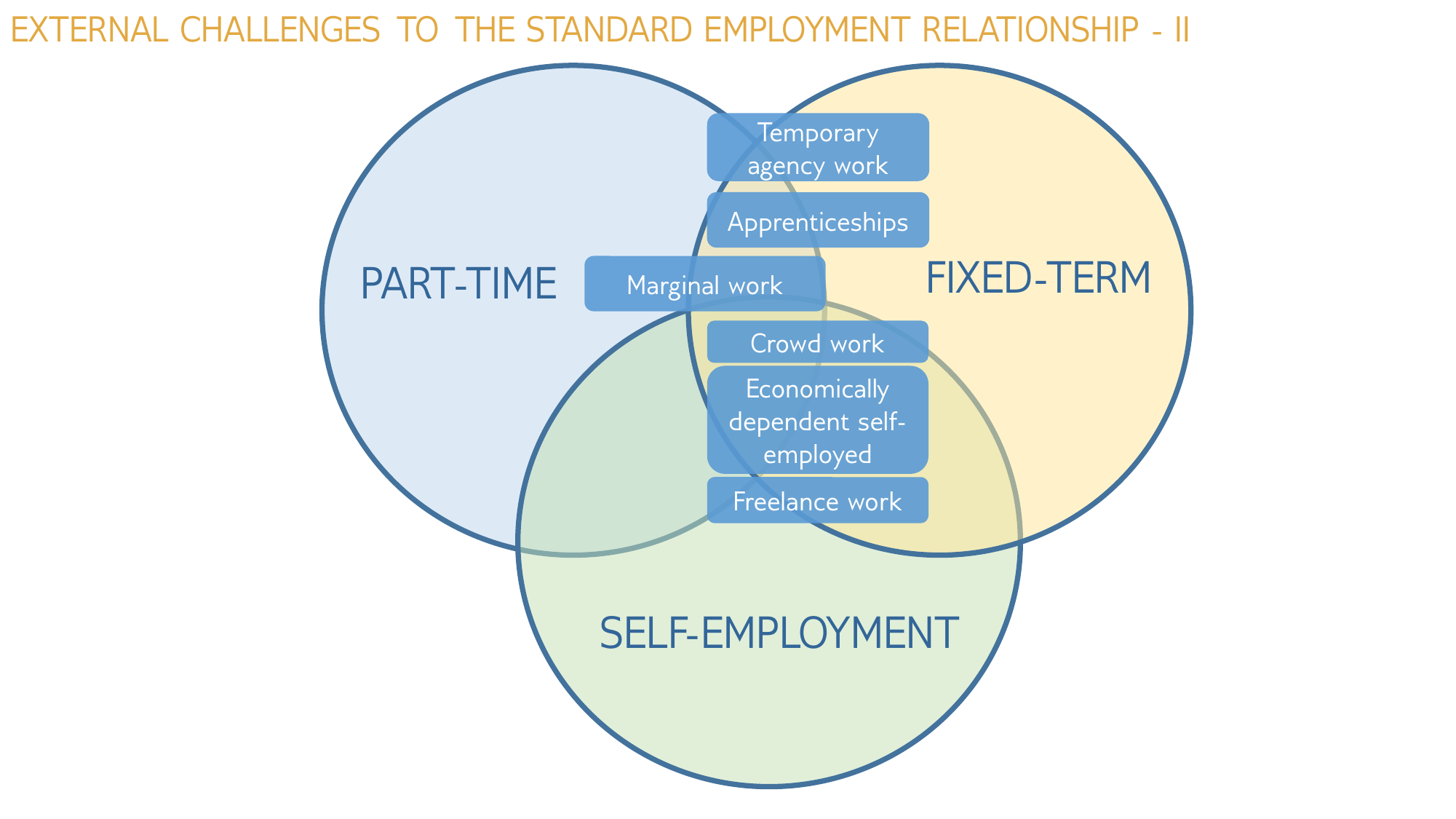

EXTERNAL CHALLENGES TO THE STANDARD EMPLOYMENT RELATIONSHIP - II

Temporary agency work
Apprenticeships
FIXED-TERM
PART-TIME
Marginal work

Crowd work
Economically dependent self-employed
Freelance work
SELF-EMPLOYMENT